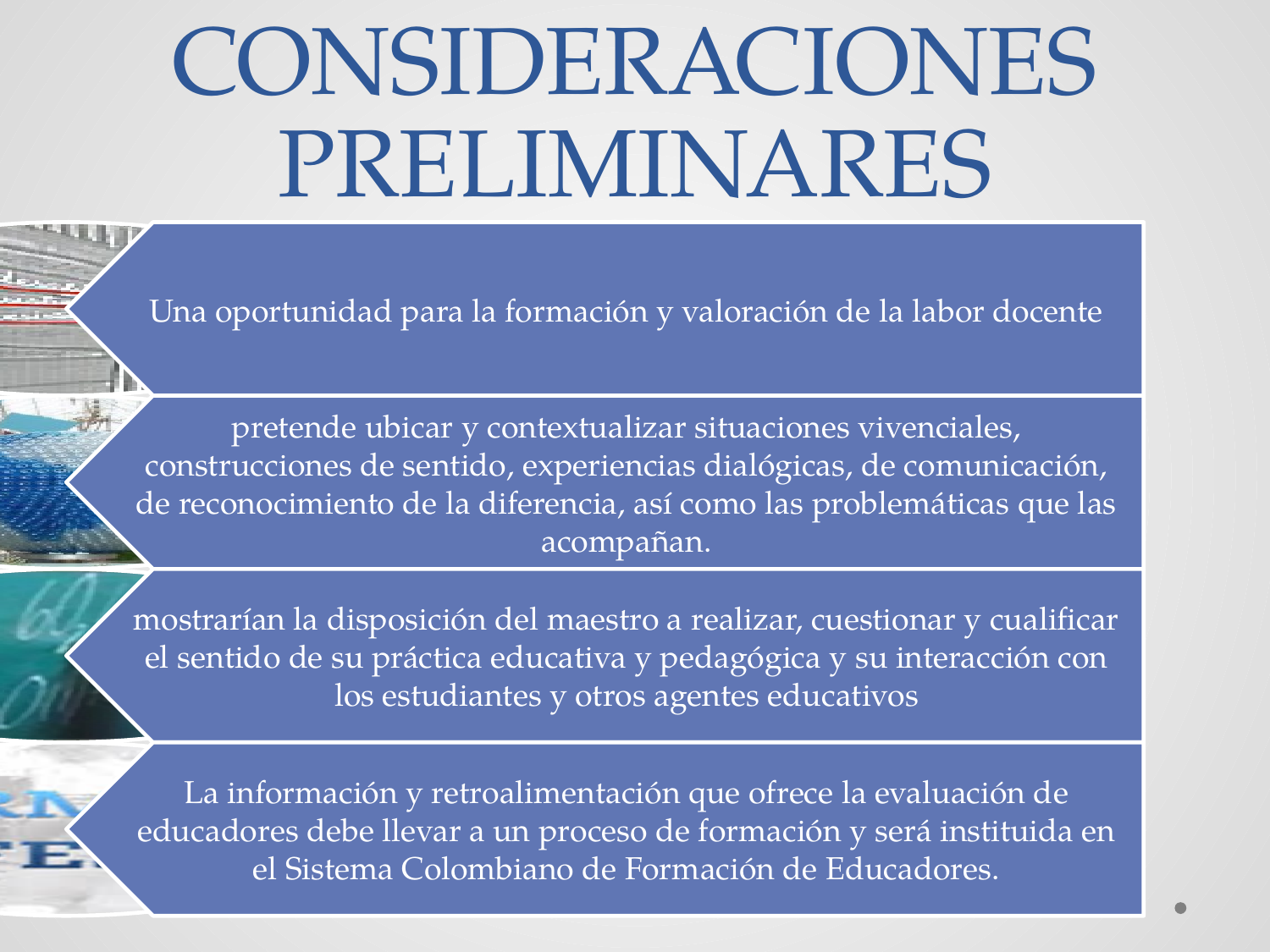

# CONSIDERACIONES PRELIMINARES
Una oportunidad para la formación y valoración de la labor docente
pretende ubicar y contextualizar situaciones vivenciales, construcciones de sentido, experiencias dialógicas, de comunicación, de reconocimiento de la diferencia, así como las problemáticas que las acompañan.
mostrarían la disposición del maestro a realizar, cuestionar y cualificar el sentido de su práctica educativa y pedagógica y su interacción con los estudiantes y otros agentes educativos
La información y retroalimentación que ofrece la evaluación de educadores debe llevar a un proceso de formación y será instituida en el Sistema Colombiano de Formación de Educadores.